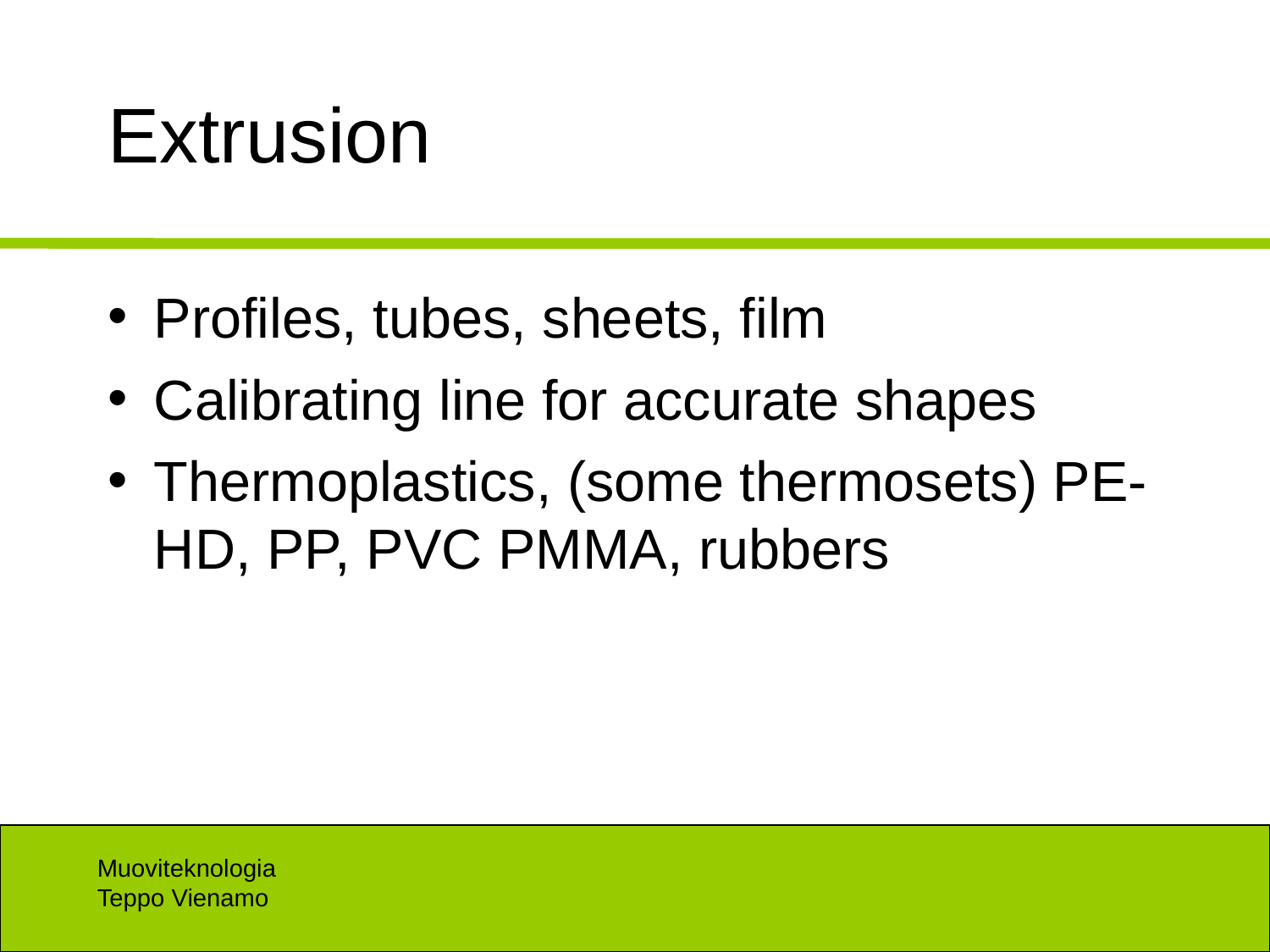

# Extrusion
Profiles, tubes, sheets, film
Calibrating line for accurate shapes
Thermoplastics, (some thermosets) PE-HD, PP, PVC PMMA, rubbers
Muoviteknologia
Teppo Vienamo